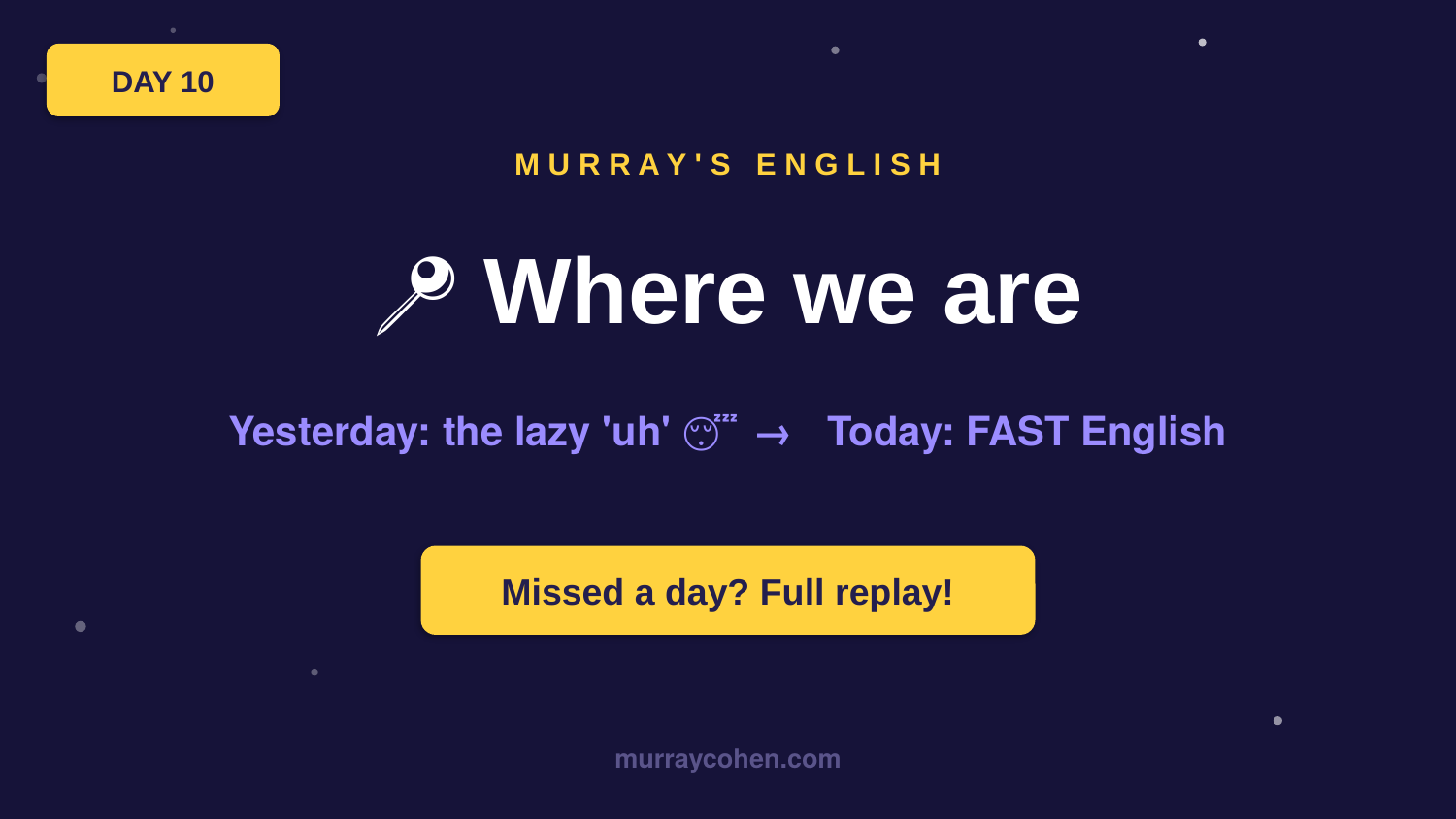

DAY 10

M U R R A Y ' S   E N G L I S H
📍 Where we are
Yesterday: the lazy 'uh' 😴   →   Today: FAST English

Missed a day? Full replay!

murraycohen.com